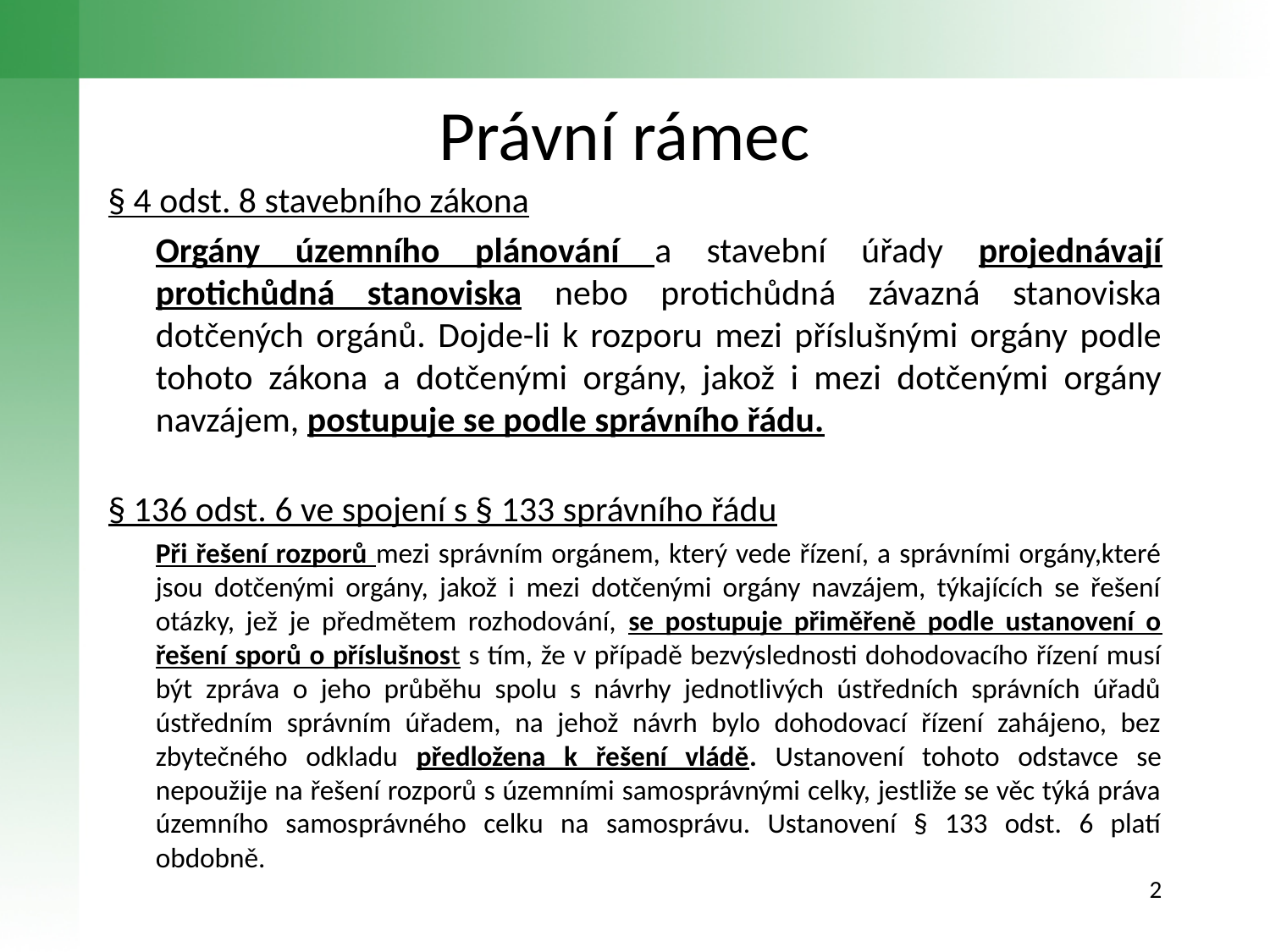

# Právní rámec
§ 4 odst. 8 stavebního zákona
	Orgány územního plánování a stavební úřady projednávají protichůdná stanoviska nebo protichůdná závazná stanoviska dotčených orgánů. Dojde-li k rozporu mezi příslušnými orgány podle tohoto zákona a dotčenými orgány, jakož i mezi dotčenými orgány navzájem, postupuje se podle správního řádu.

§ 136 odst. 6 ve spojení s § 133 správního řádu
	Při řešení rozporů mezi správním orgánem, který vede řízení, a správními orgány,které jsou dotčenými orgány, jakož i mezi dotčenými orgány navzájem, týkajících se řešení otázky, jež je předmětem rozhodování, se postupuje přiměřeně podle ustanovení o řešení sporů o příslušnost s tím, že v případě bezvýslednosti dohodovacího řízení musí být zpráva o jeho průběhu spolu s návrhy jednotlivých ústředních správních úřadů ústředním správním úřadem, na jehož návrh bylo dohodovací řízení zahájeno, bez zbytečného odkladu předložena k řešení vládě. Ustanovení tohoto odstavce se nepoužije na řešení rozporů s územními samosprávnými celky, jestliže se věc týká práva územního samosprávného celku na samosprávu. Ustanovení § 133 odst. 6 platí obdobně.

2